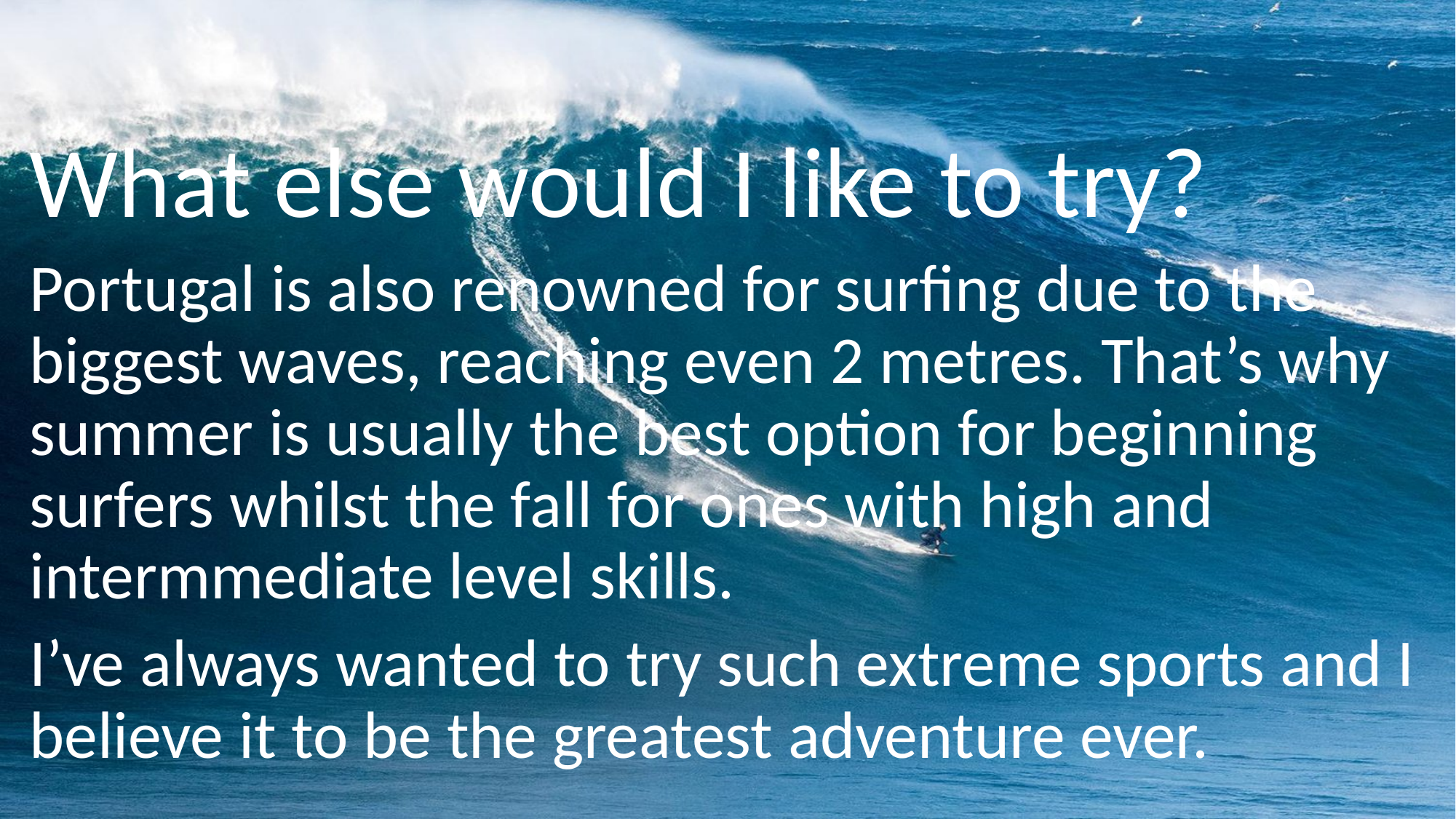

# What else would I like to try?
Portugal is also renowned for surfing due to the biggest waves, reaching even 2 metres. That’s why summer is usually the best option for beginning surfers whilst the fall for ones with high and intermmediate level skills.
I’ve always wanted to try such extreme sports and I believe it to be the greatest adventure ever.